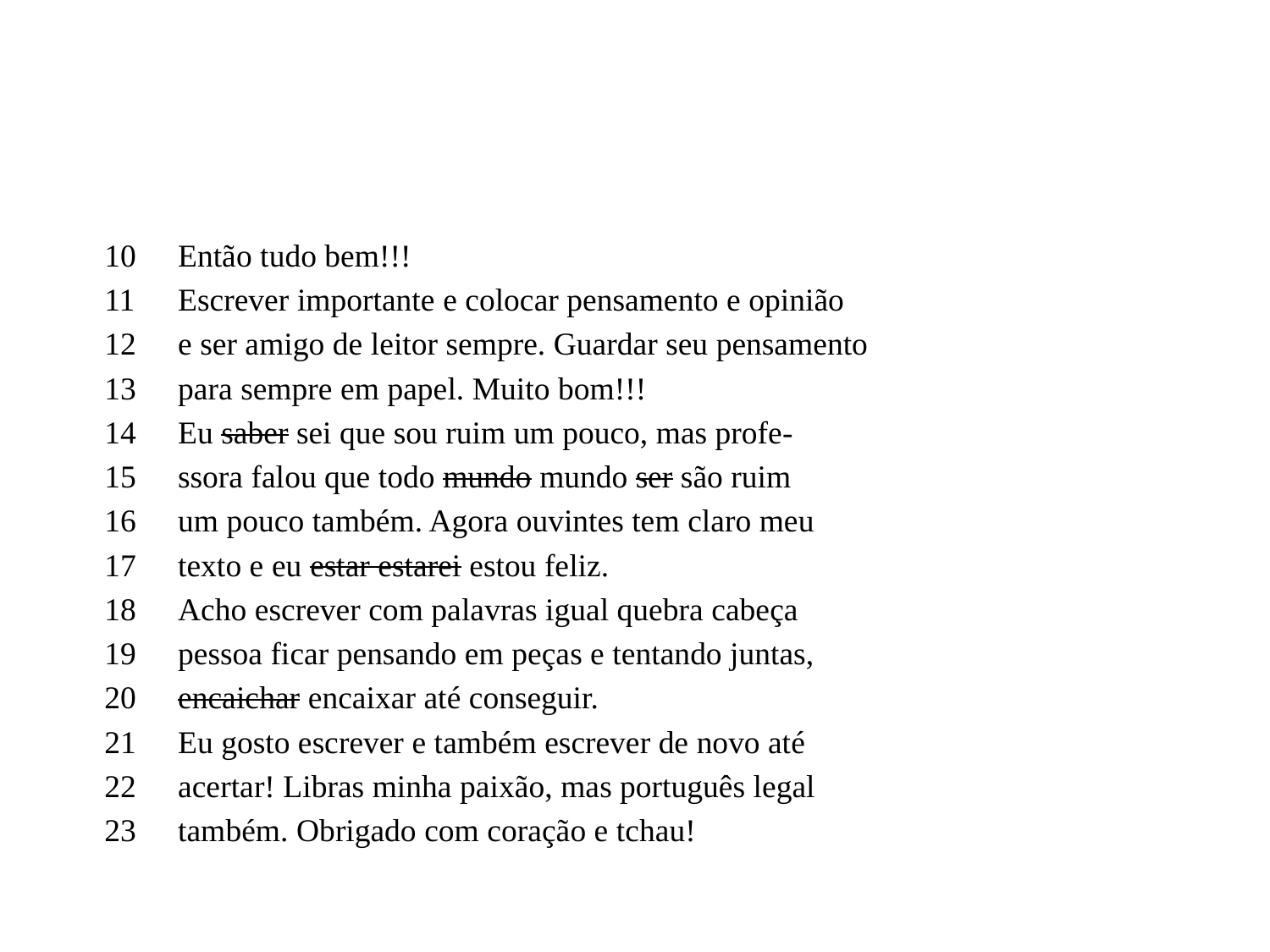

#
| 10 | Então tudo bem!!! |
| --- | --- |
| 11 | Escrever importante e colocar pensamento e opinião |
| 12 | e ser amigo de leitor sempre. Guardar seu pensamento |
| 13 | para sempre em papel. Muito bom!!! |
| 14 | Eu saber sei que sou ruim um pouco, mas profe- |
| 15 | ssora falou que todo mundo mundo ser são ruim |
| 16 | um pouco também. Agora ouvintes tem claro meu |
| 17 | texto e eu estar estarei estou feliz. |
| 18 | Acho escrever com palavras igual quebra cabeça |
| 19 | pessoa ficar pensando em peças e tentando juntas, |
| 20 | encaichar encaixar até conseguir. |
| 21 | Eu gosto escrever e também escrever de novo até |
| 22 | acertar! Libras minha paixão, mas português legal |
| 23 | também. Obrigado com coração e tchau! |